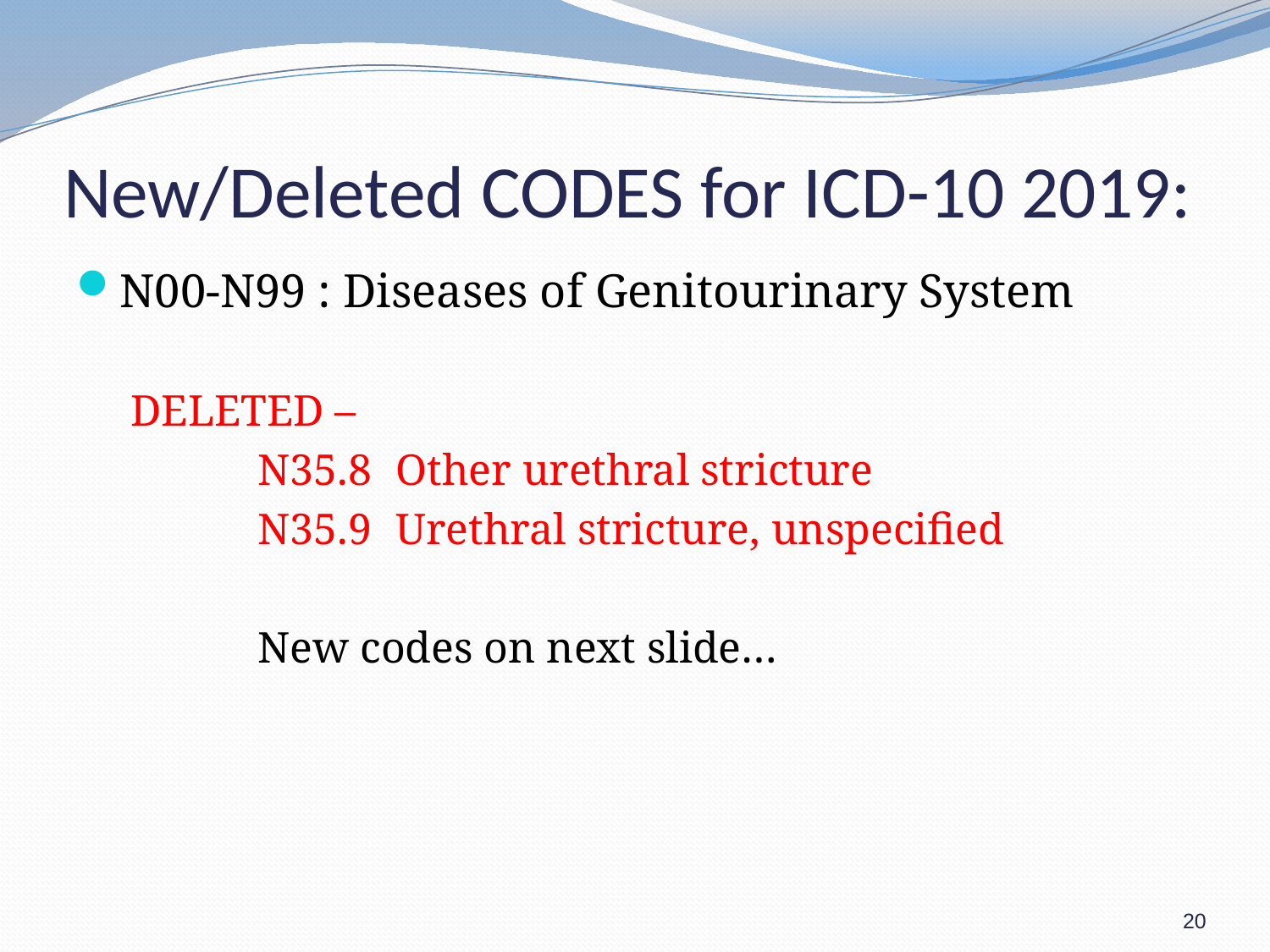

# New/Deleted CODES for ICD-10 2019:
N00-N99 : Diseases of Genitourinary System

DELETED –
	N35.8 	 Other urethral stricture
	N35.9 	 Urethral stricture, unspecified

	New codes on next slide…
20